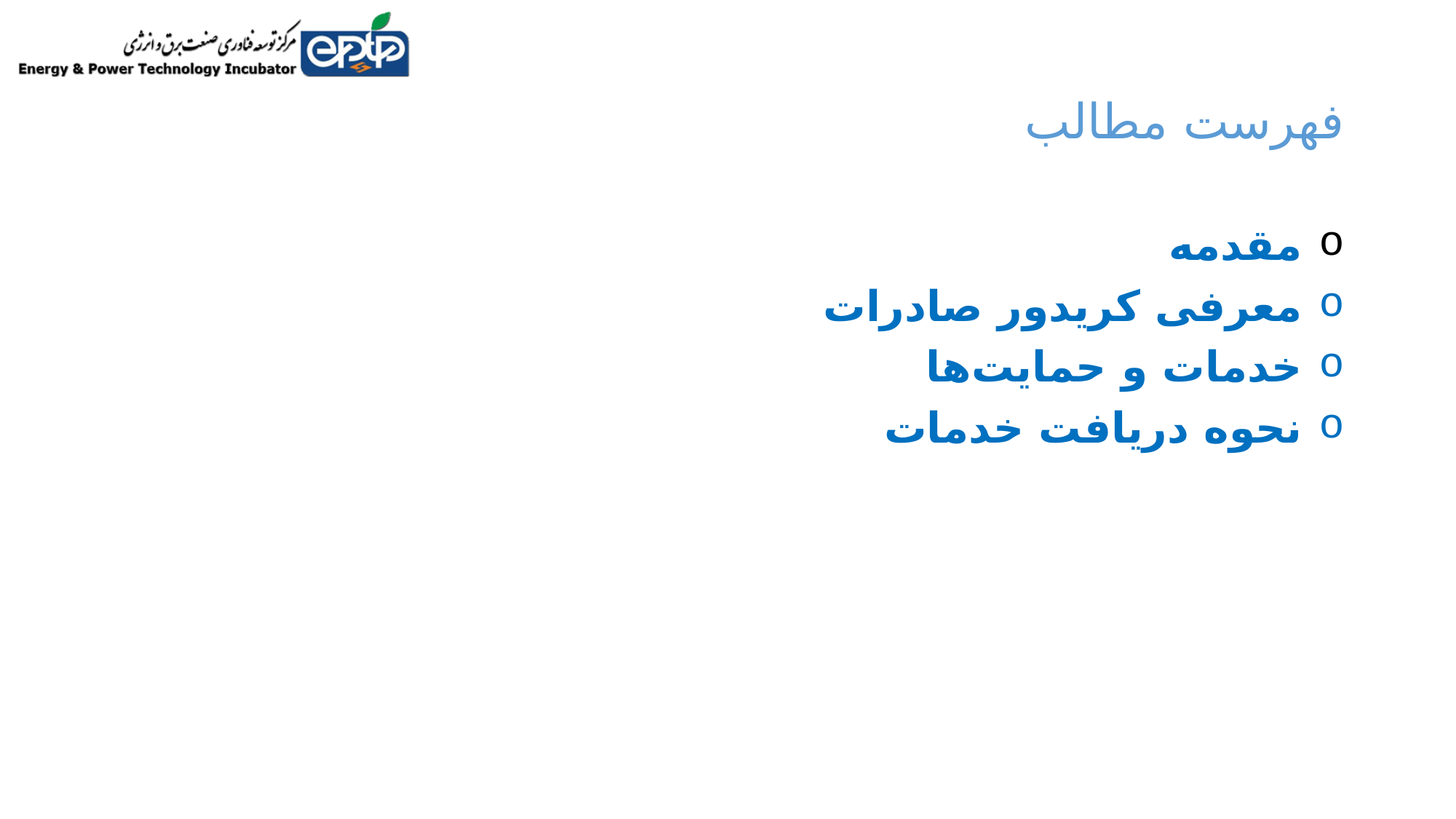

# فهرست مطالب
 مقدمه
 معرفی کریدور صادرات
 خدمات و حمایت‌ها
 نحوه دریافت خدمات